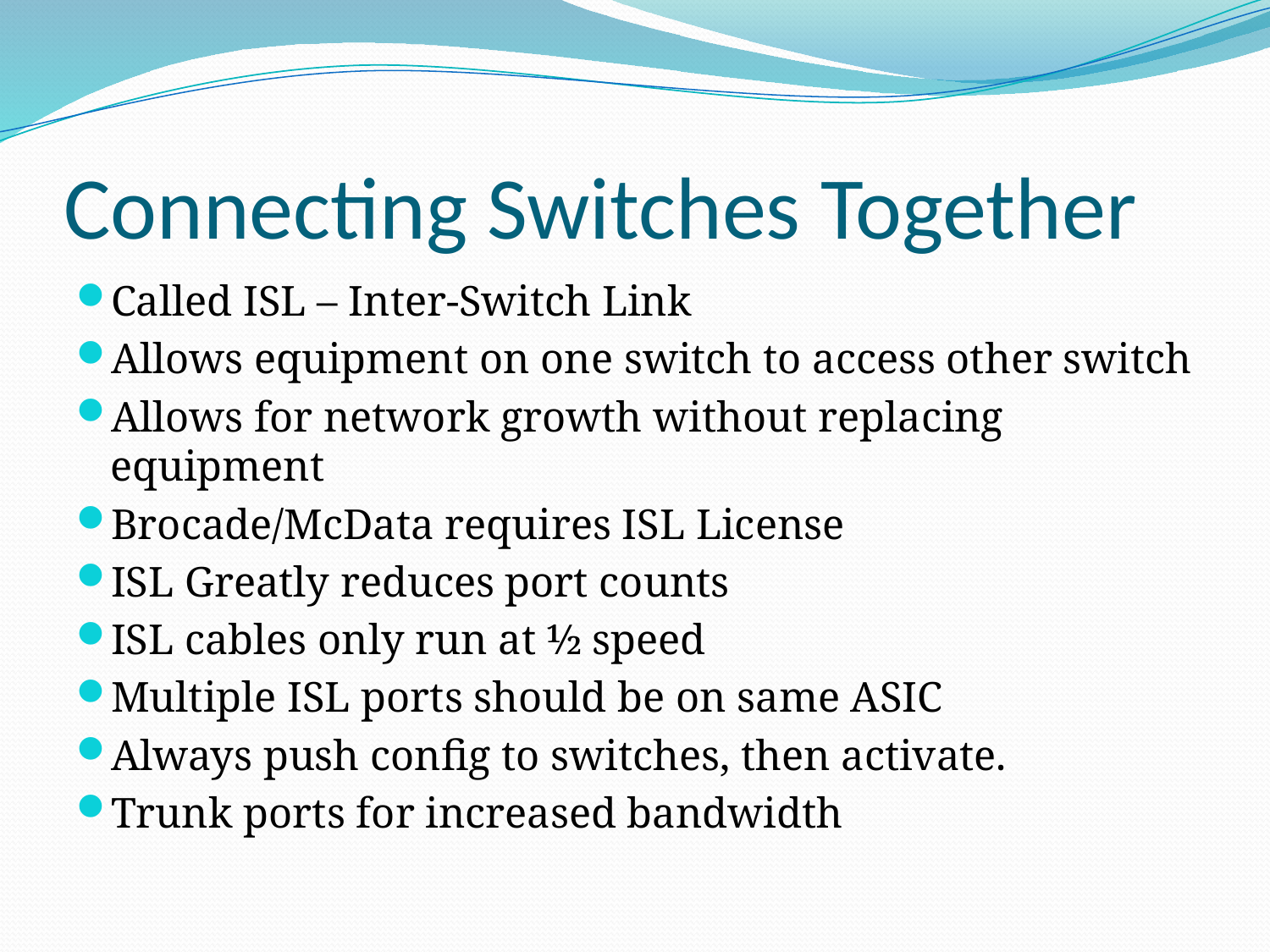

# Connecting Switches Together
Called ISL – Inter-Switch Link
Allows equipment on one switch to access other switch
Allows for network growth without replacing equipment
Brocade/McData requires ISL License
ISL Greatly reduces port counts
ISL cables only run at ½ speed
Multiple ISL ports should be on same ASIC
Always push config to switches, then activate.
Trunk ports for increased bandwidth